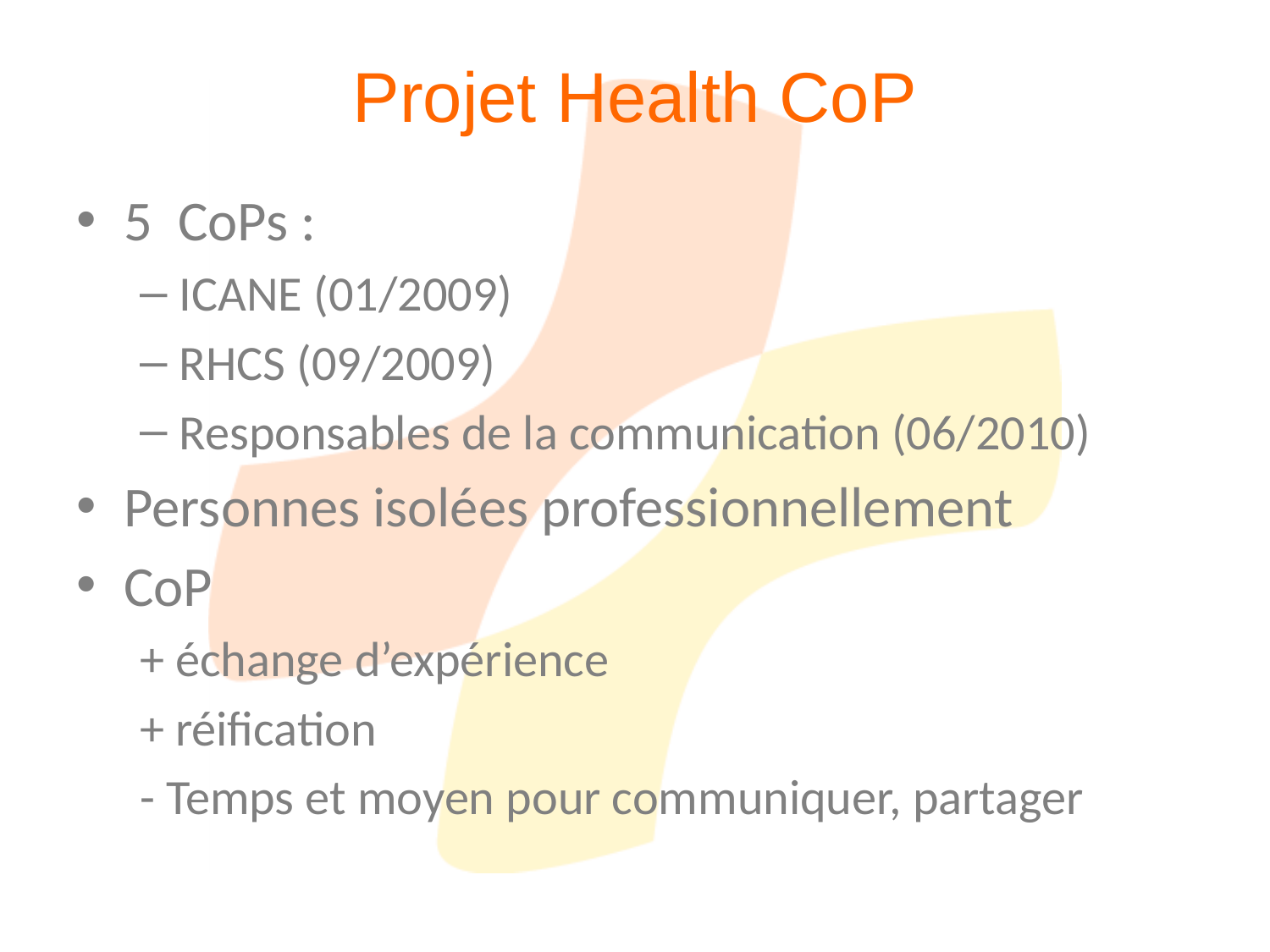

# Projet Health CoP
5  CoPs :
ICANE (01/2009)
RHCS (09/2009)
Responsables de la communication (06/2010)
Personnes isolées professionnellement
CoP
+ échange d’expérience
+ réification
- Temps et moyen pour communiquer, partager